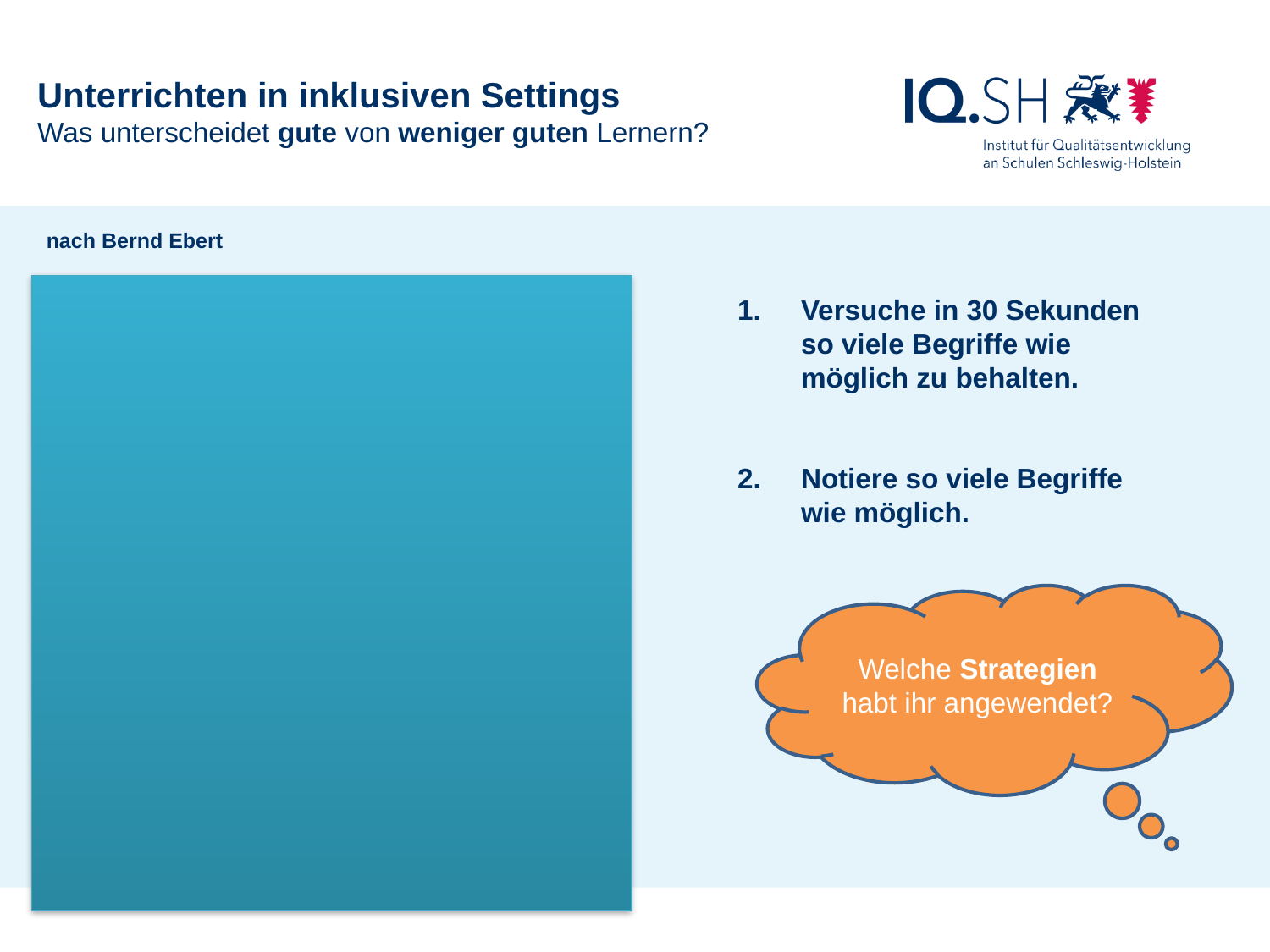

Unterrichten in inklusiven Settings
Was unterscheidet gute von weniger guten Lernern?
nach Bernd Ebert

Versuche in 30 Sekunden so viele Begriffe wie möglich zu behalten.

Notiere so viele Begriffe wie möglich.
Hammer
Apfel
Autobus
Schaufel
Säge
Nüsse
Pulli
Lastwagen
Welche Strategien habt ihr angewendet?
Jacke
Schal
Zug
Socken
Melone
Schere
Flugzeug